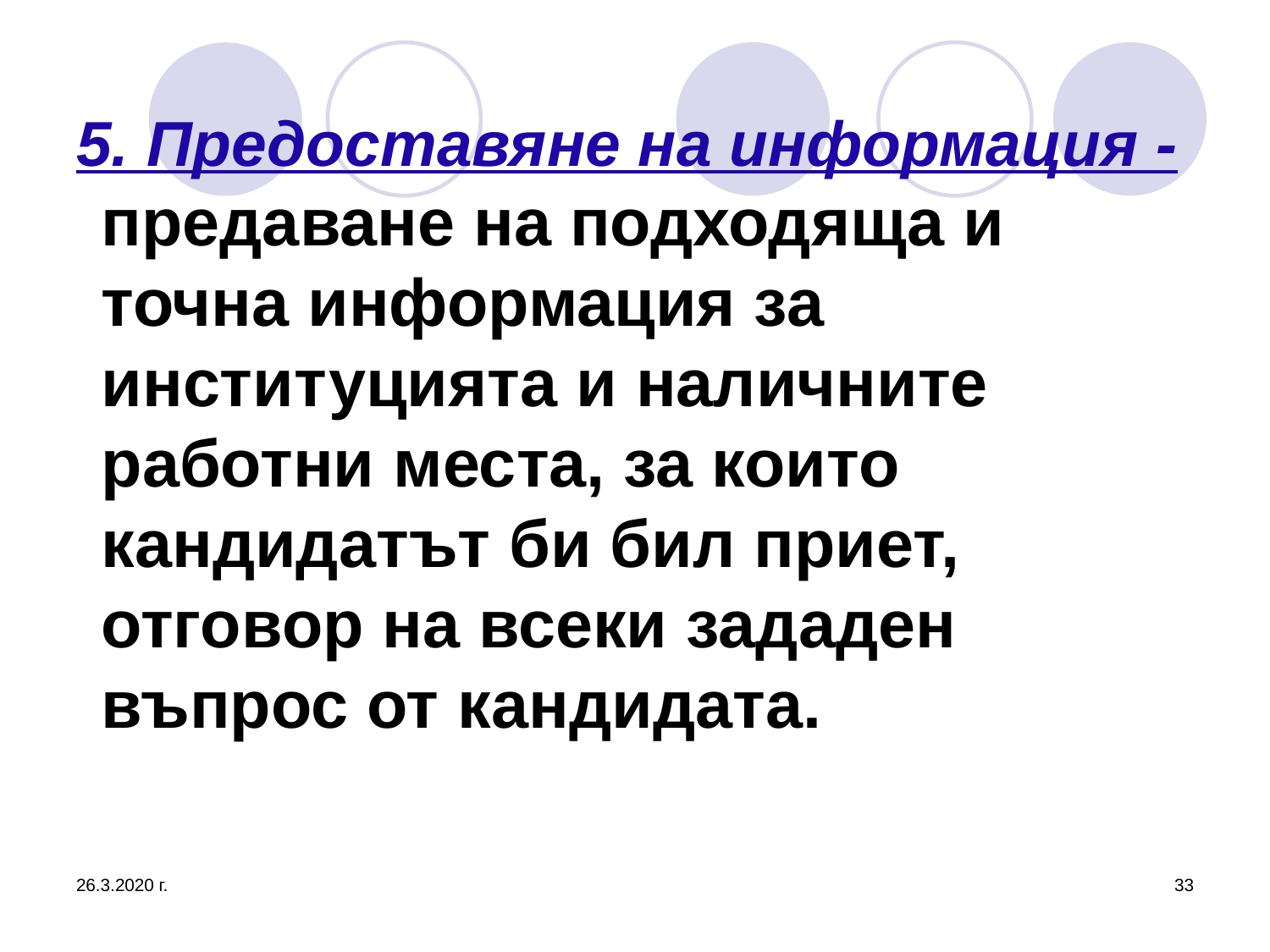

# 5. Предоставяне на информация - предаване на подходяща и точна информация за институцията и наличните работни места, за които кандидатът би бил приет, отговор на всеки зададен въпрос от кандидата.
26.3.2020 г.
33